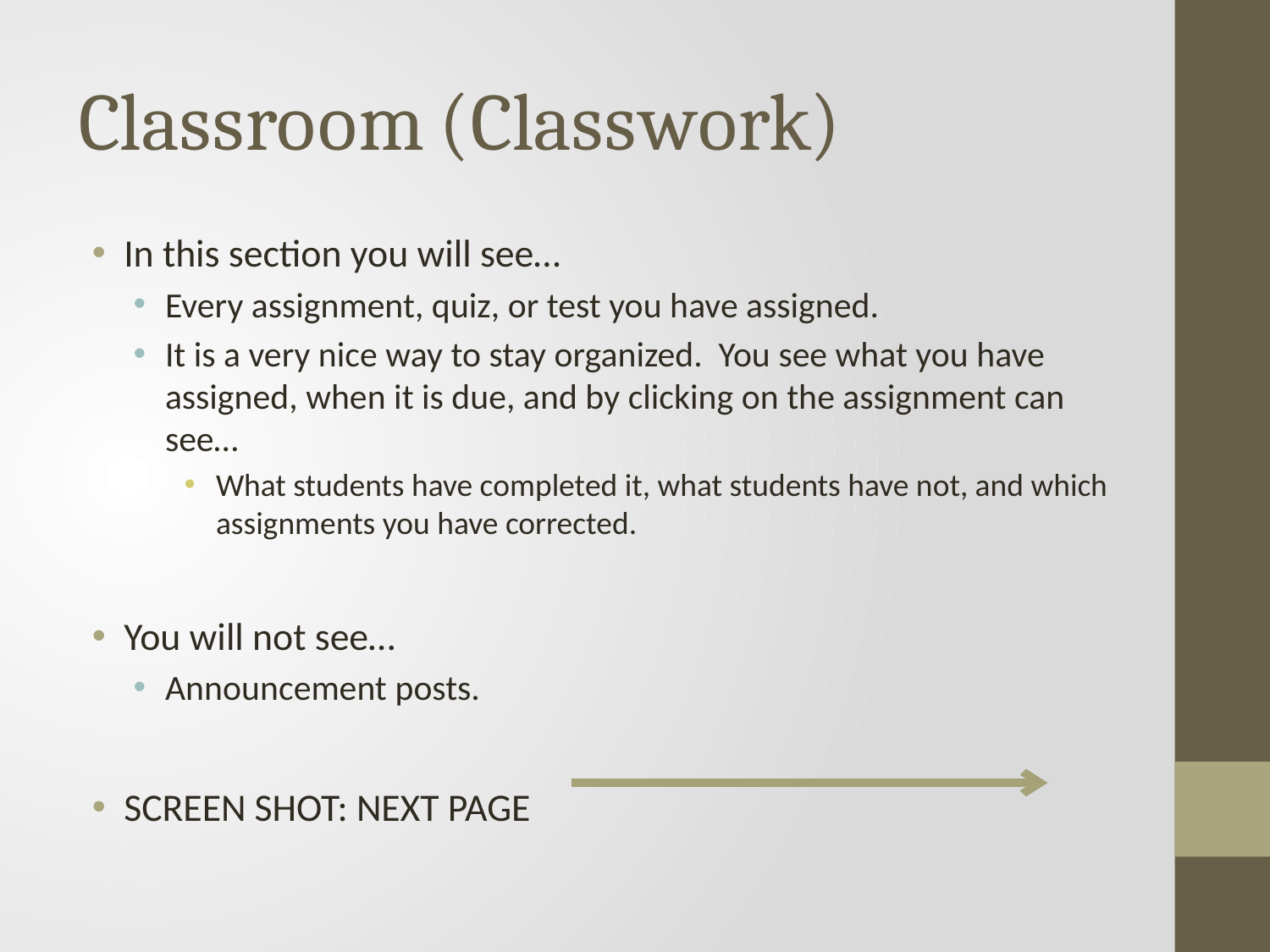

# Classroom (Classwork)
In this section you will see…
Every assignment, quiz, or test you have assigned.
It is a very nice way to stay organized.  You see what you have assigned, when it is due, and by clicking on the assignment can see…
What students have completed it, what students have not, and which assignments you have corrected.

You will not see…
Announcement posts.

SCREEN SHOT: NEXT PAGE